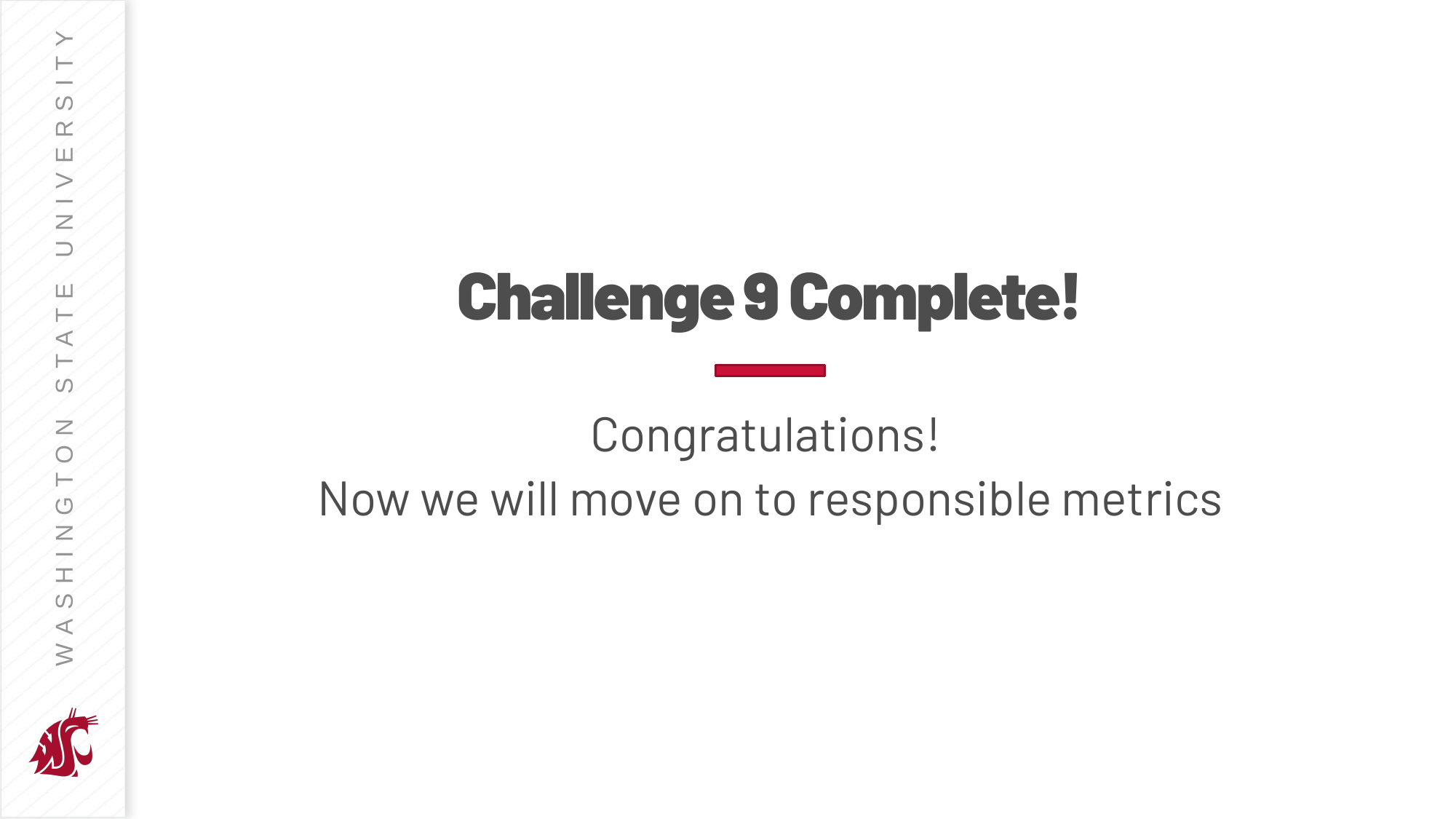

# Challenge 9 Complete!
Congratulations!
Now we will move on to responsible metrics